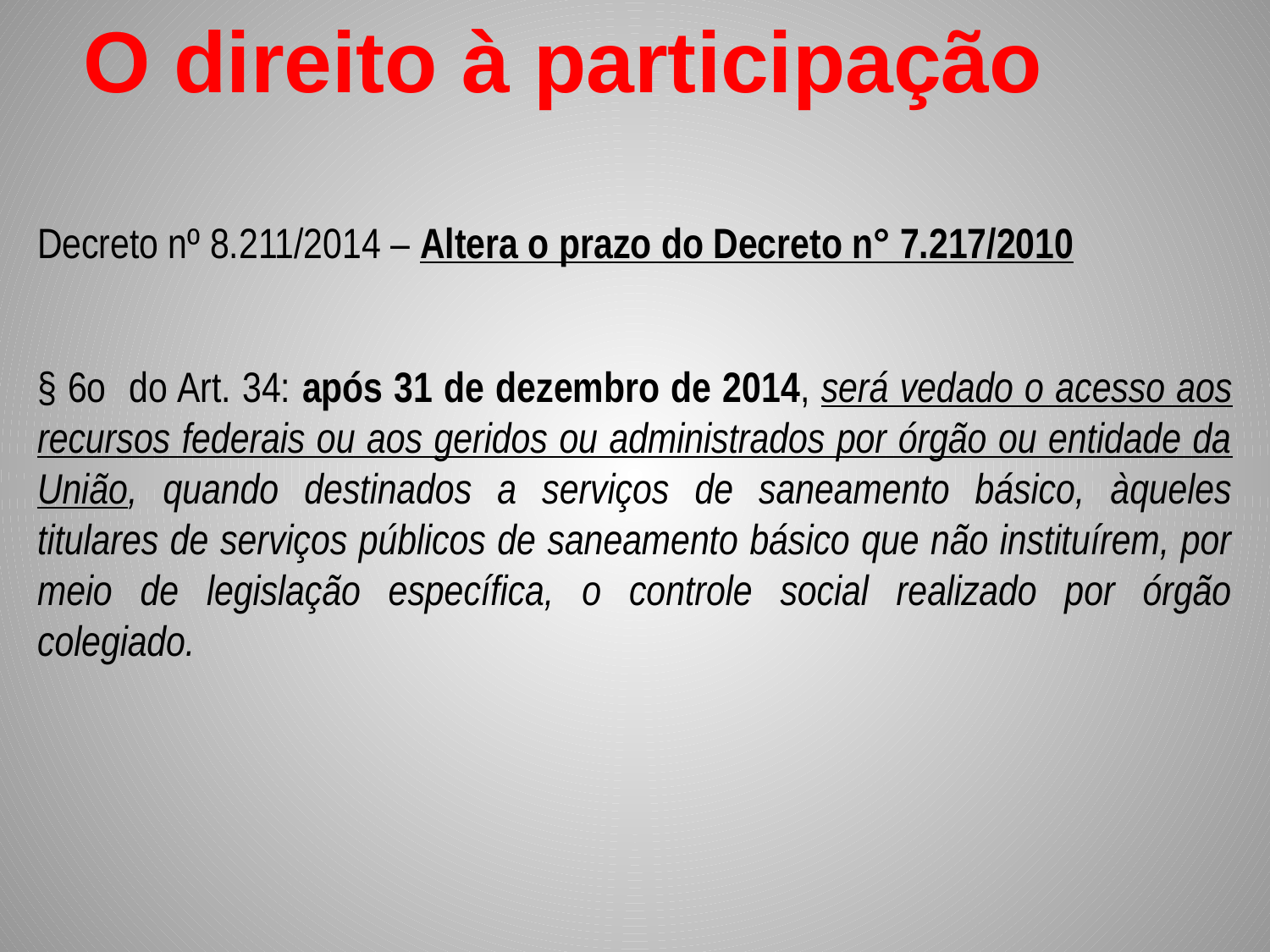

O direito à participação
Decreto nº 8.211/2014 – Altera o prazo do Decreto n° 7.217/2010

§ 6o  do Art. 34: após 31 de dezembro de 2014, será vedado o acesso aos recursos federais ou aos geridos ou administrados por órgão ou entidade da União, quando destinados a serviços de saneamento básico, àqueles titulares de serviços públicos de saneamento básico que não instituírem, por meio de legislação específica, o controle social realizado por órgão colegiado.